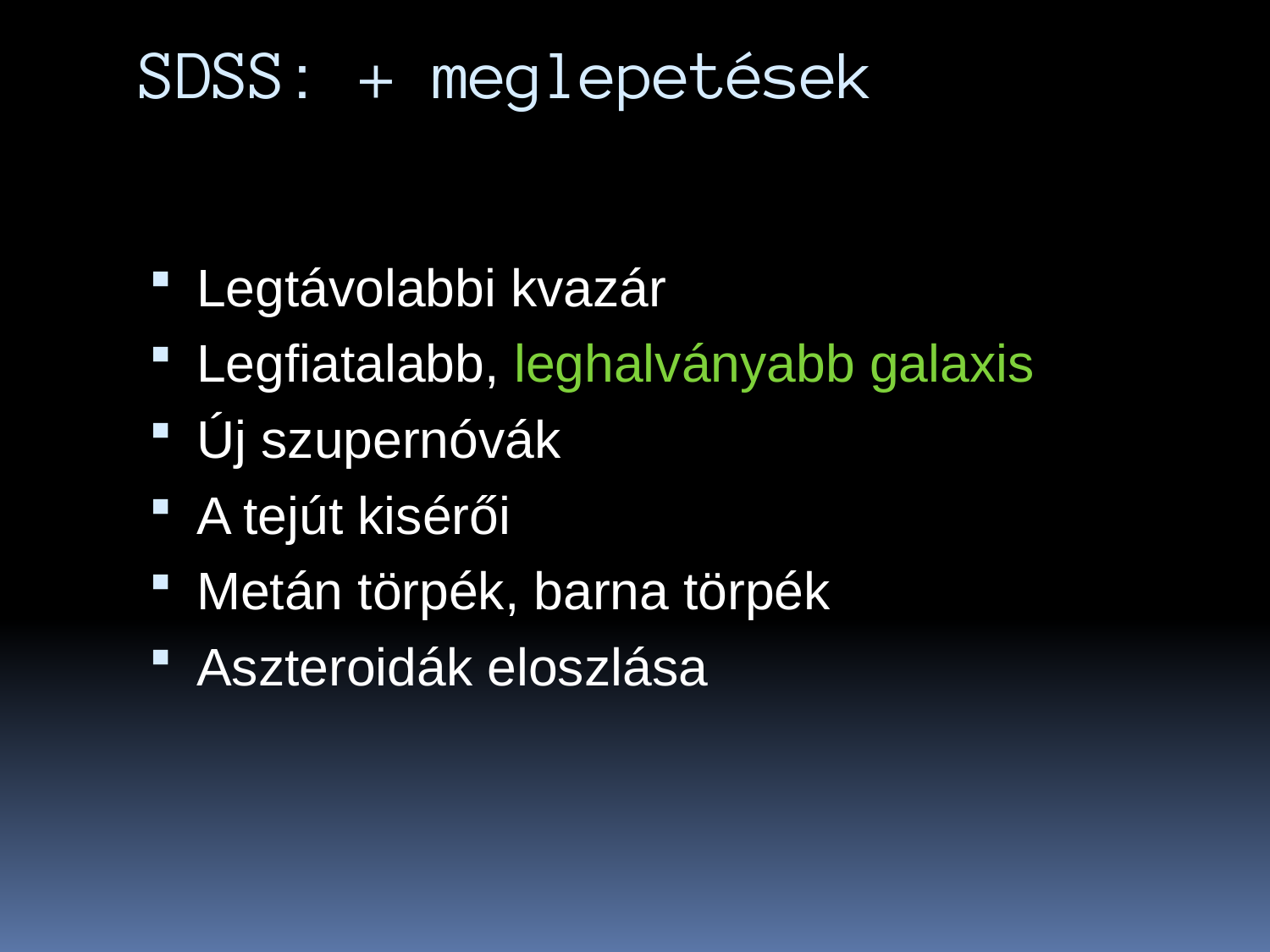

# SDSS: + meglepetések
Legtávolabbi kvazár
Legfiatalabb, leghalványabb galaxis
Új szupernóvák
A tejút kisérői
Metán törpék, barna törpék
Aszteroidák eloszlása